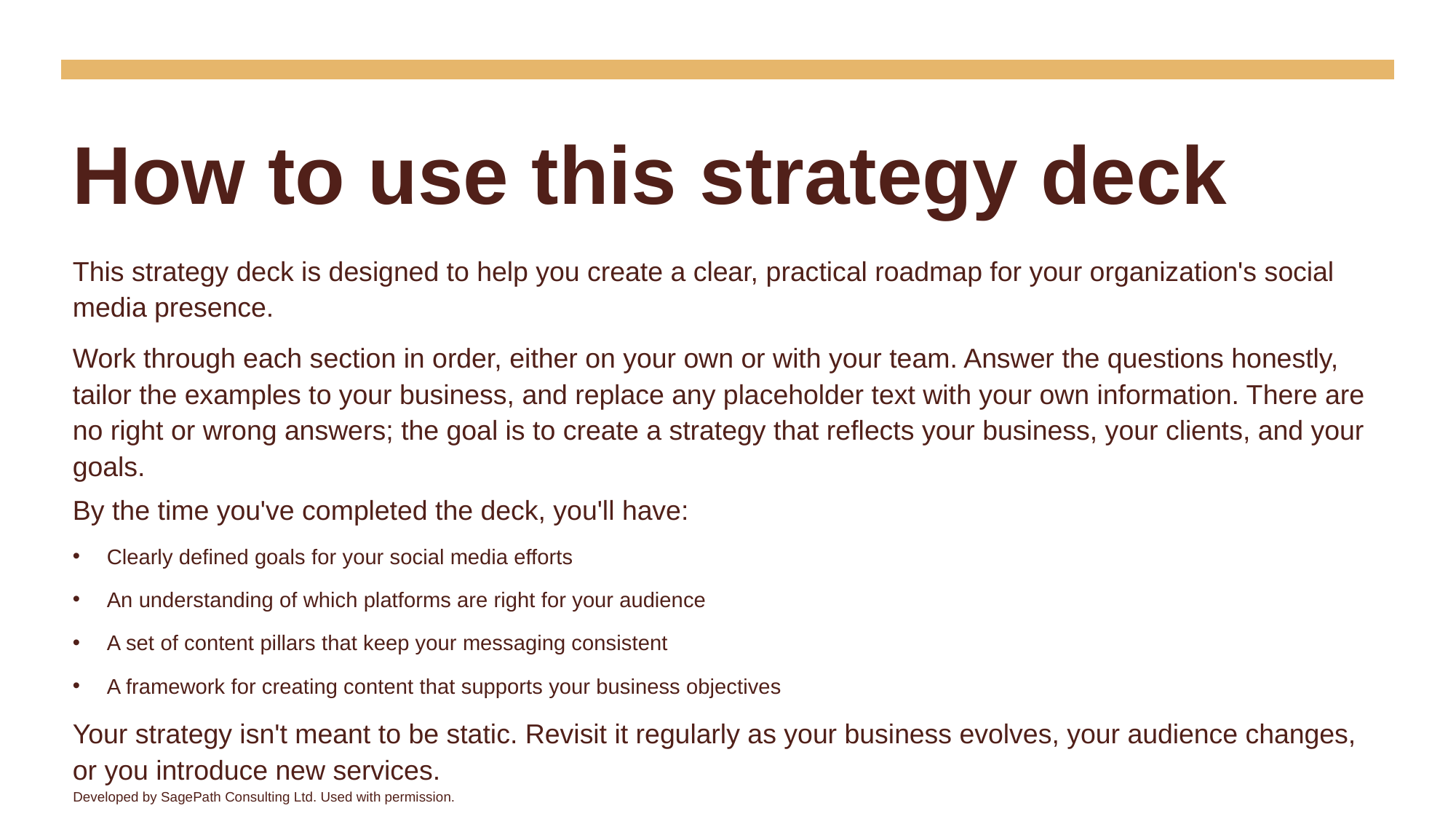

# How to use this strategy deck
This strategy deck is designed to help you create a clear, practical roadmap for your organization's social media presence.
Work through each section in order, either on your own or with your team. Answer the questions honestly, tailor the examples to your business, and replace any placeholder text with your own information. There are no right or wrong answers; the goal is to create a strategy that reflects your business, your clients, and your goals.
By the time you've completed the deck, you'll have:
Clearly defined goals for your social media efforts
An understanding of which platforms are right for your audience
A set of content pillars that keep your messaging consistent
A framework for creating content that supports your business objectives
Your strategy isn't meant to be static. Revisit it regularly as your business evolves, your audience changes, or you introduce new services.

Developed by SagePath Consulting Ltd. Used with permission.